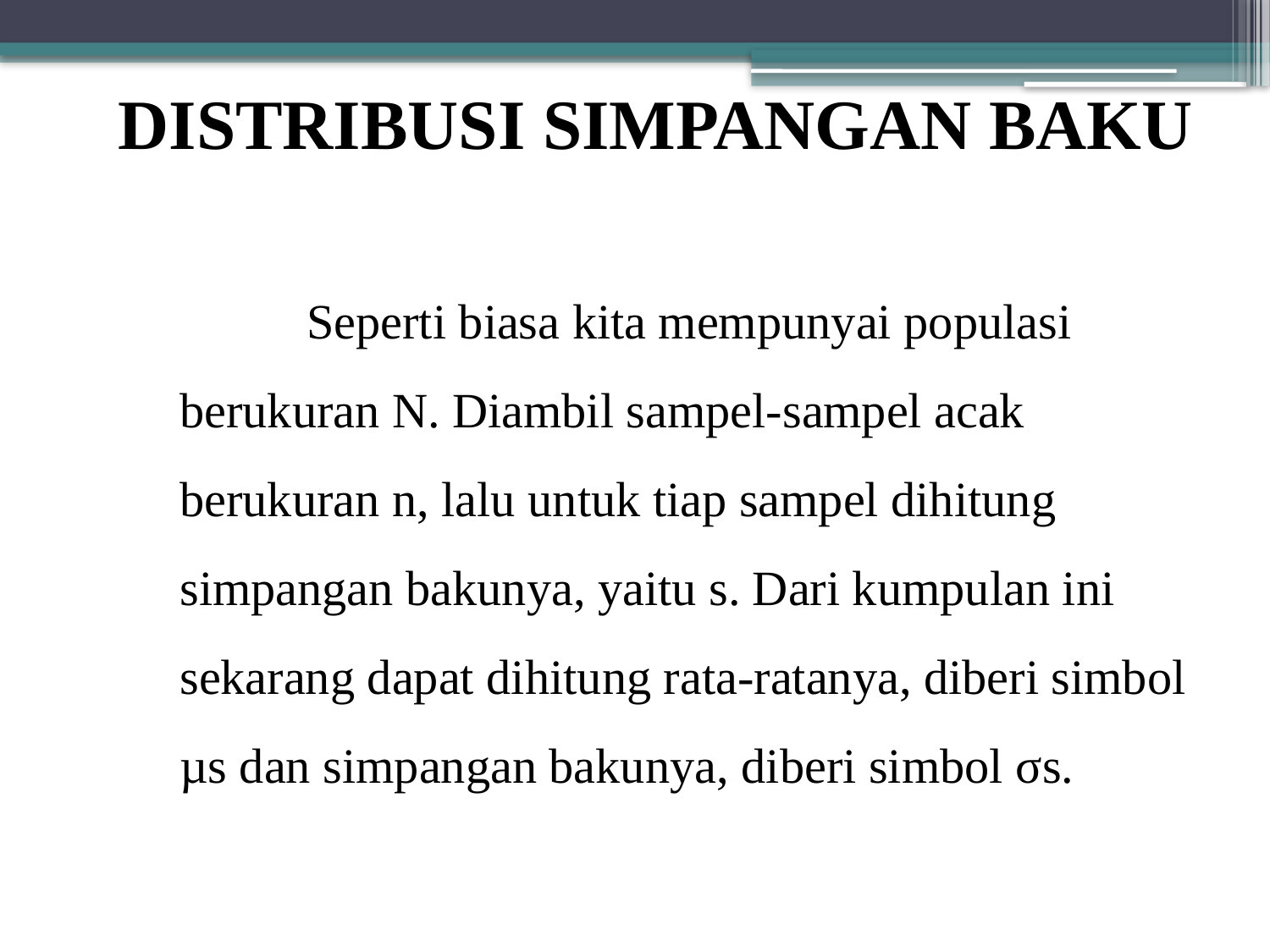

# DISTRIBUSI SIMPANGAN BAKU
		Seperti biasa kita mempunyai populasi berukuran N. Diambil sampel-sampel acak berukuran n, lalu untuk tiap sampel dihitung simpangan bakunya, yaitu s. Dari kumpulan ini sekarang dapat dihitung rata-ratanya, diberi simbol µ­s dan simpangan bakunya, diberi simbol σs.